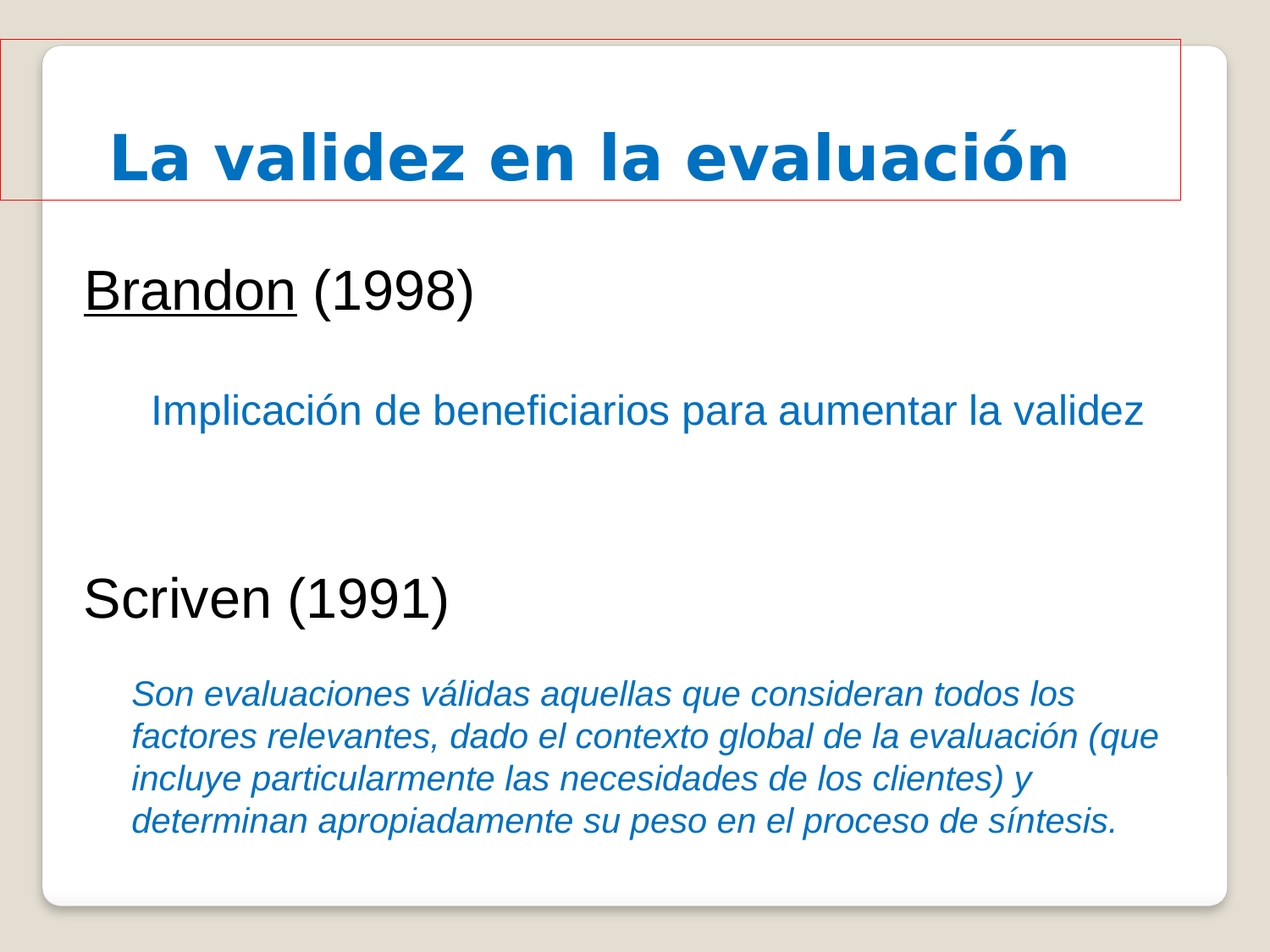

La validez en la evaluación
Brandon (1998)
Implicación de beneficiarios para aumentar la validez
Scriven (1991)
Son evaluaciones válidas aquellas que consideran todos los factores relevantes, dado el contexto global de la evaluación (que incluye particularmente las necesidades de los clientes) y determinan apropiadamente su peso en el proceso de síntesis.